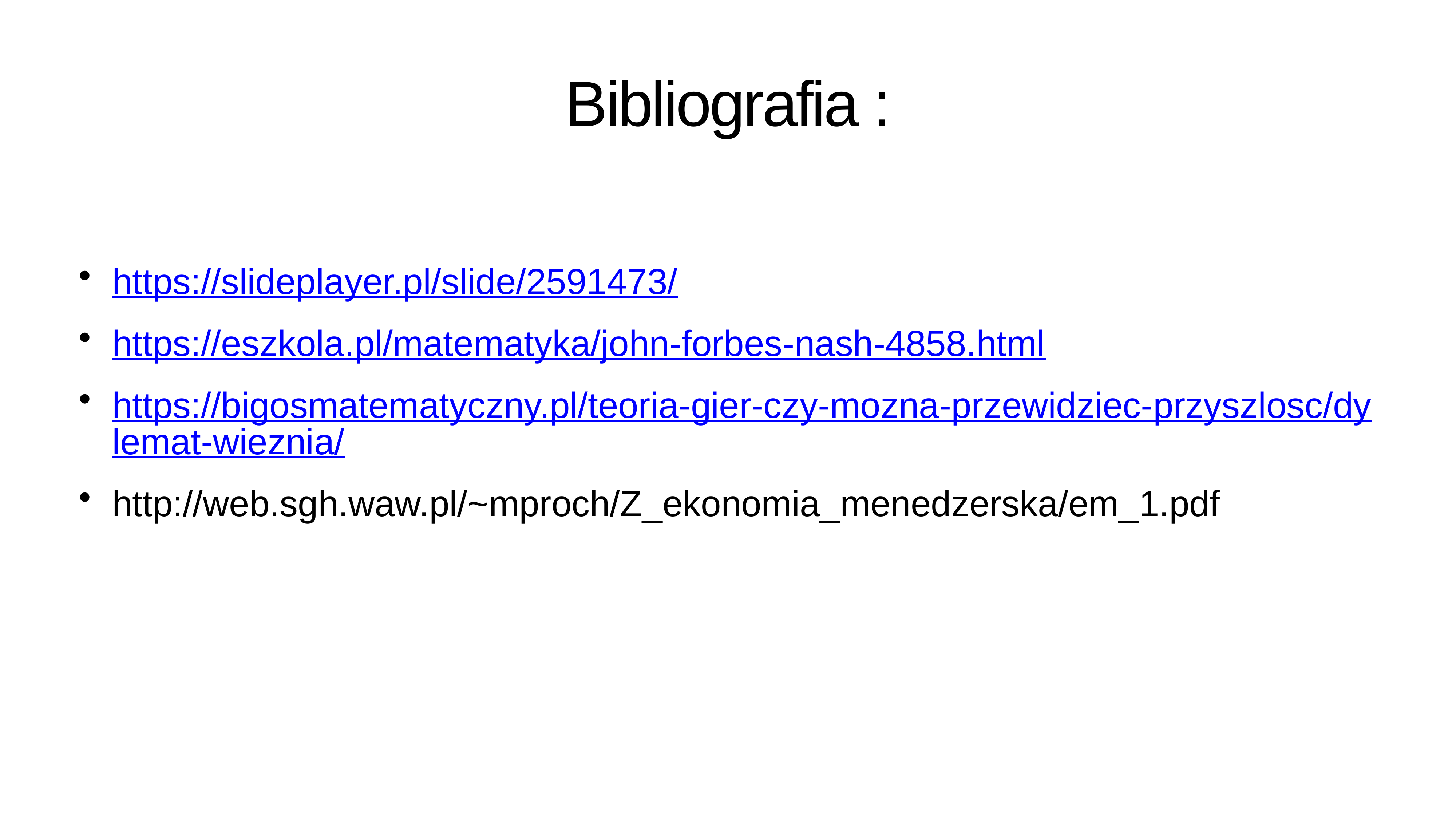

# Bibliografia :

https://slideplayer.pl/slide/2591473/
https://eszkola.pl/matematyka/john-forbes-nash-4858.html
https://bigosmatematyczny.pl/teoria-gier-czy-mozna-przewidziec-przyszlosc/dylemat-wieznia/
http://web.sgh.waw.pl/~mproch/Z_ekonomia_menedzerska/em_1.pdf